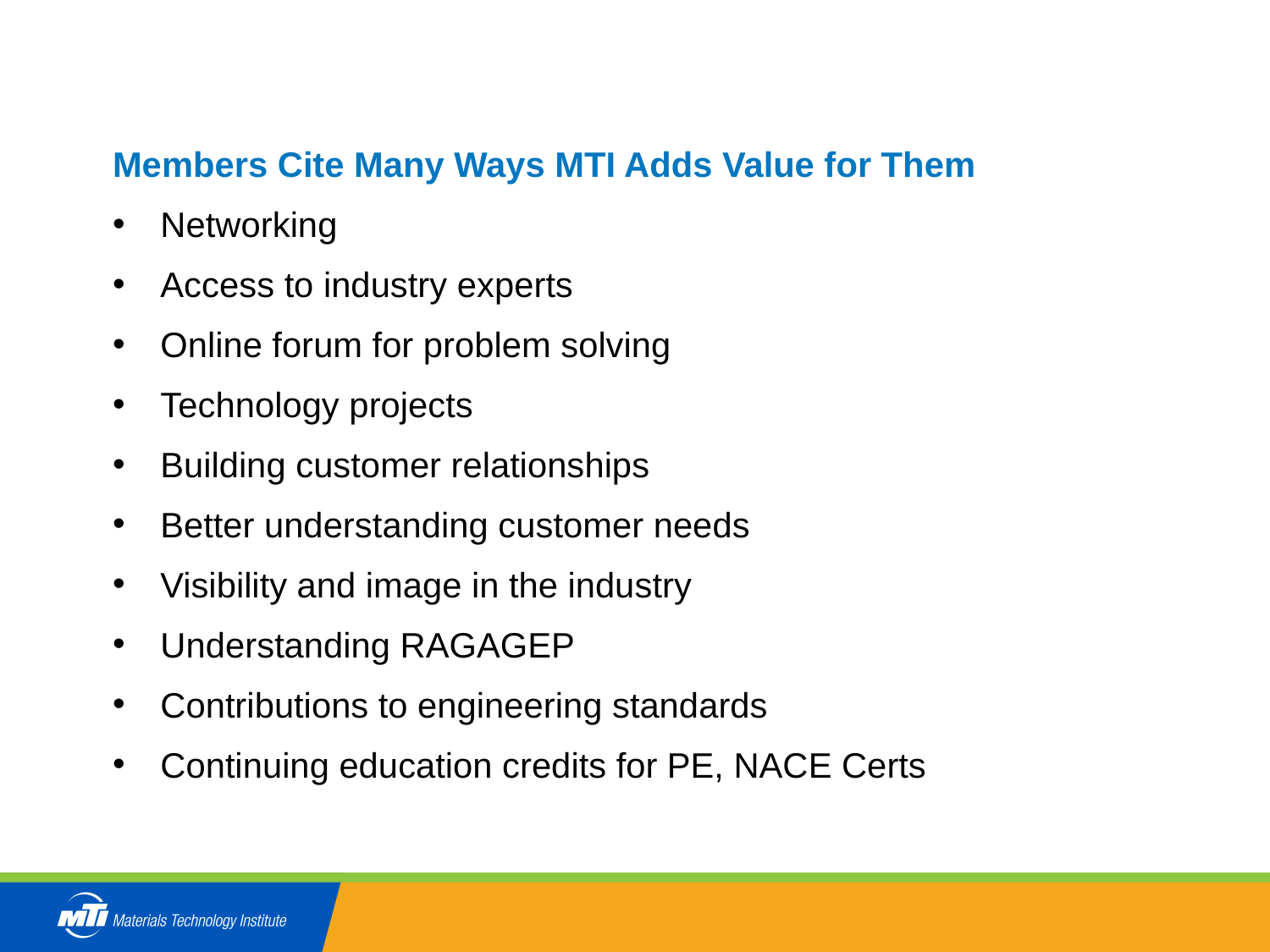

# VALUE IS COMPANY-SPECIFIC
Members Cite Many Ways MTI Adds Value for Them
Networking
Access to industry experts
Online forum for problem solving
Technology projects
Building customer relationships
Better understanding customer needs
Visibility and image in the industry
Understanding RAGAGEP
Contributions to engineering standards
Continuing education credits for PE, NACE Certs